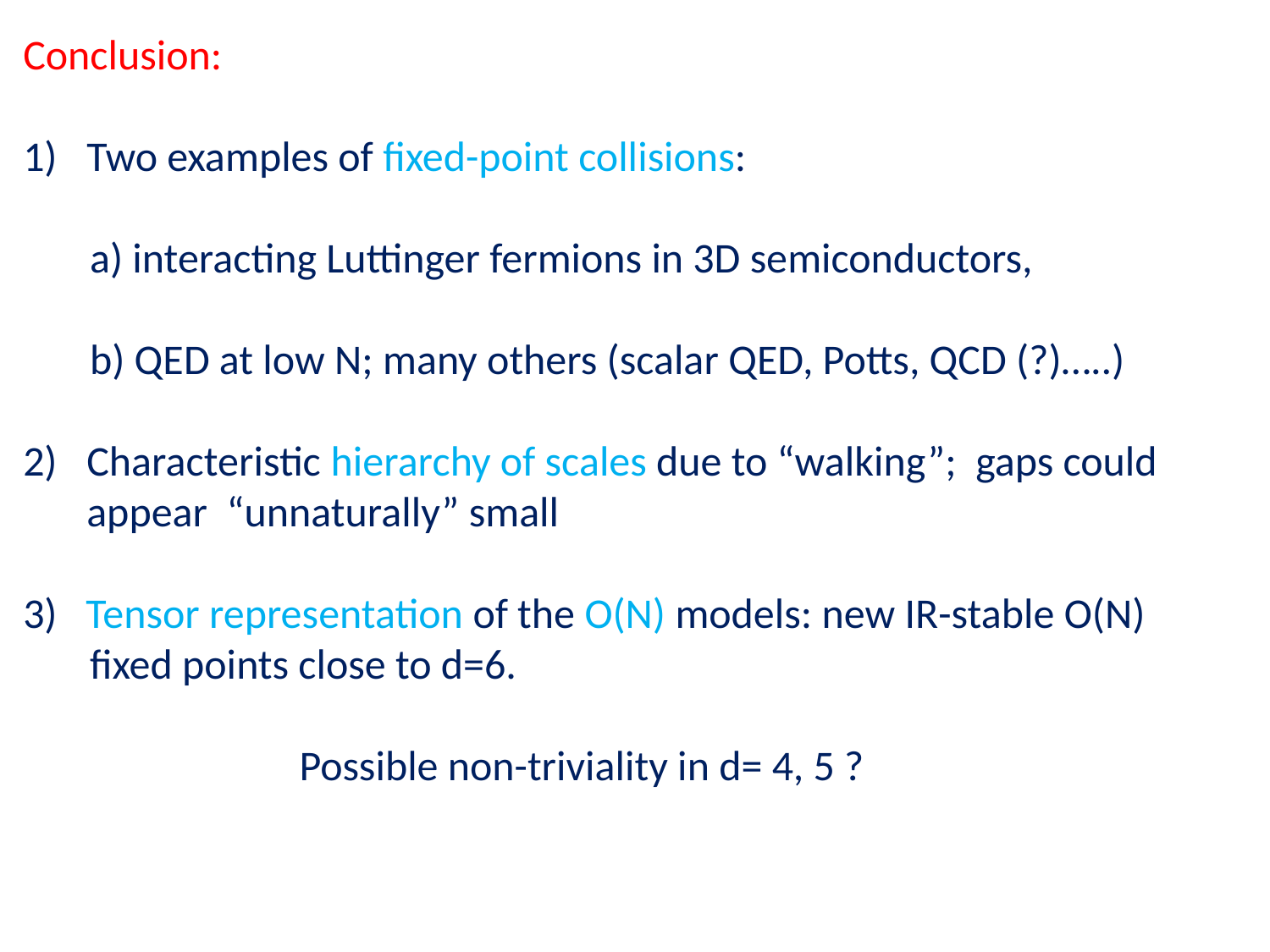

Conclusion:

Two examples of fixed-point collisions:

       a) interacting Luttinger fermions in 3D semiconductors,

       b) QED at low N; many others (scalar QED, Potts, QCD (?)…..)

Characteristic hierarchy of scales due to “walking”;  gaps could appear  “unnaturally” small

3)   Tensor representation of the O(N) models: new IR-stable O(N)
       fixed points close to d=6.

                             Possible non-triviality in d= 4, 5 ?